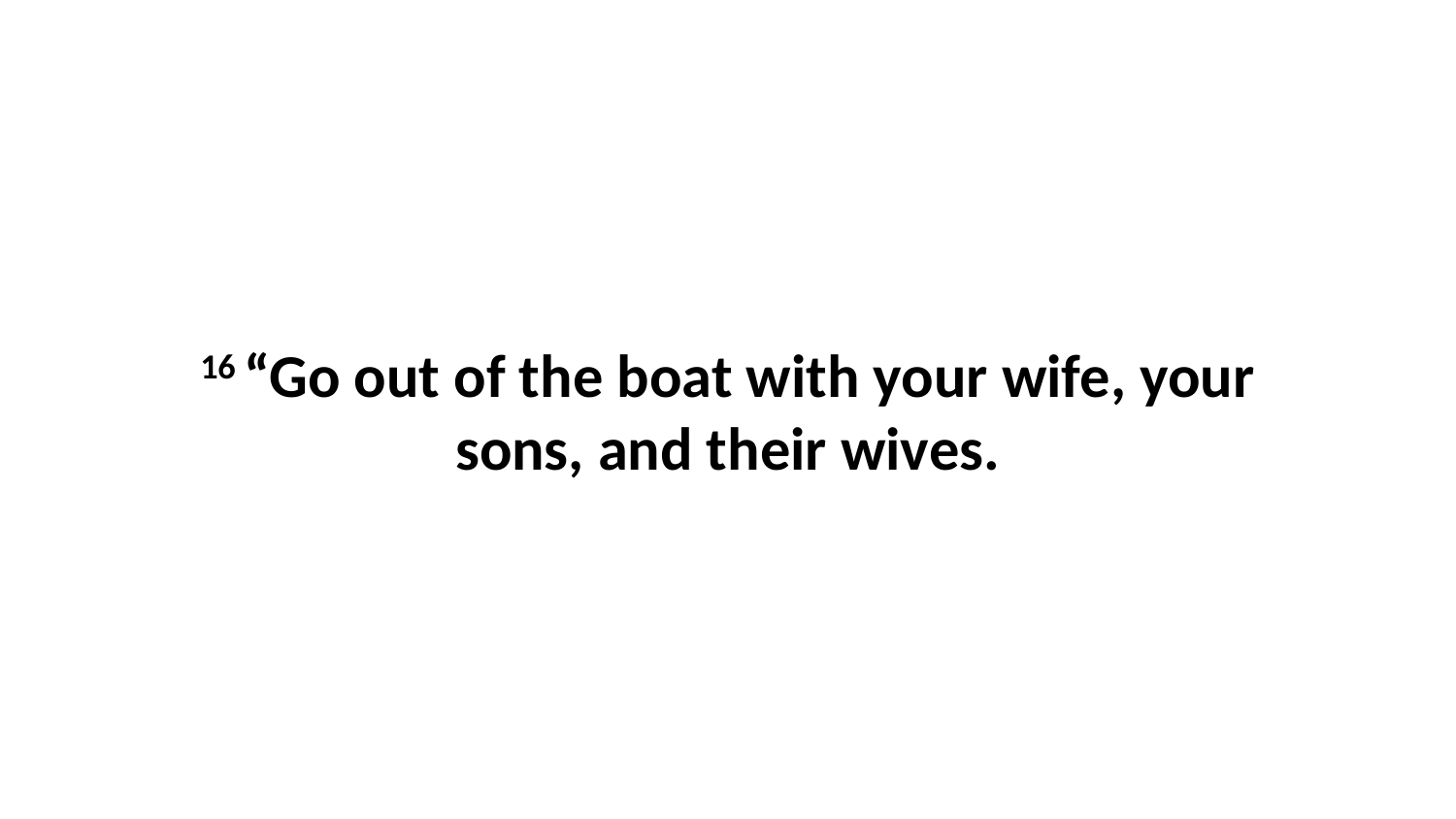

16 “Go out of the boat with your wife, your sons, and their wives.